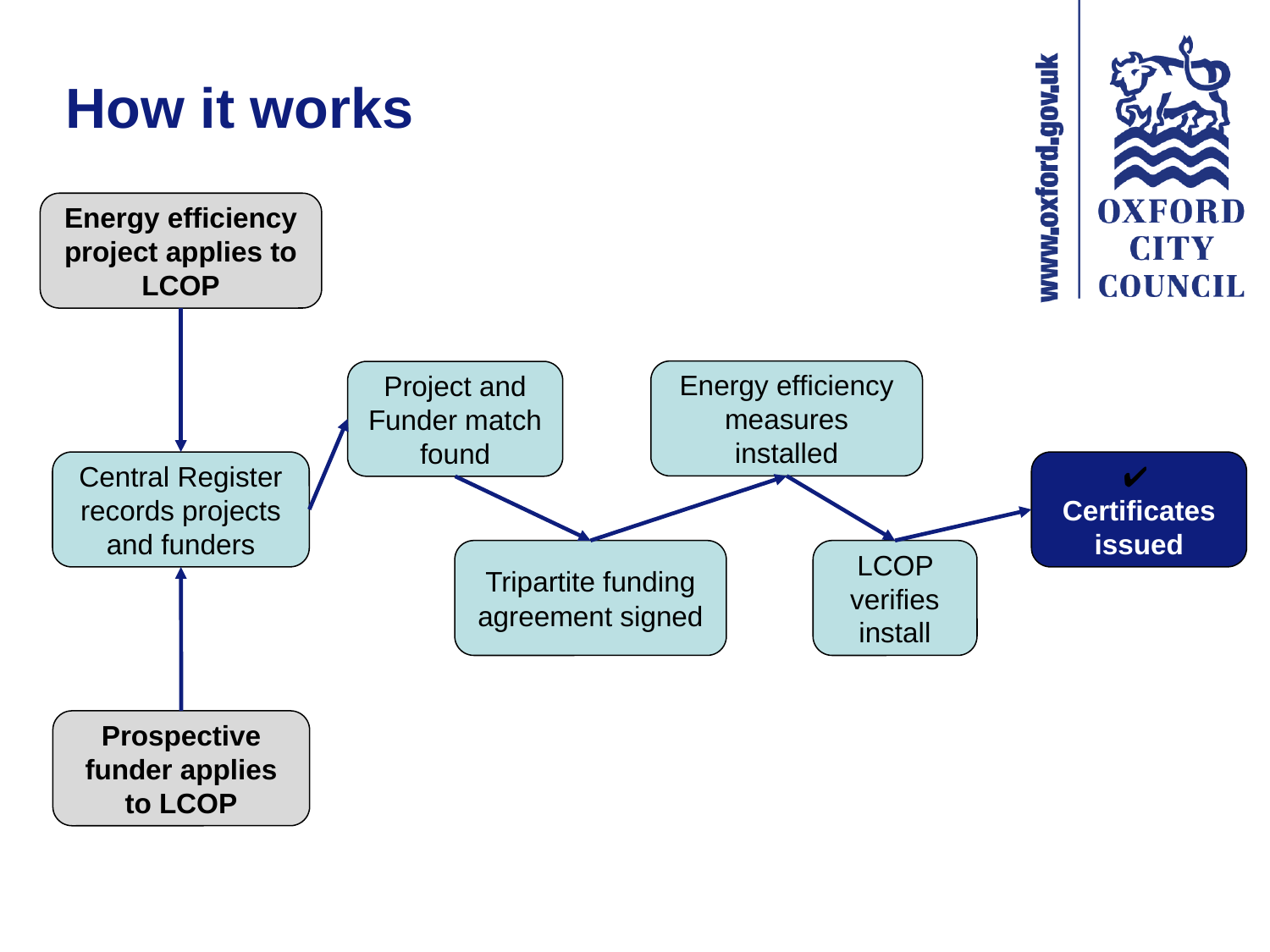

# How it works
Energy efficiency project applies to LCOP
Energy efficiency measures installed
Project and Funder match found
Central Register records projects and funders
✔️  Certificates issued
Tripartite funding agreement signed
LCOP verifies install
Prospective funder applies to LCOP